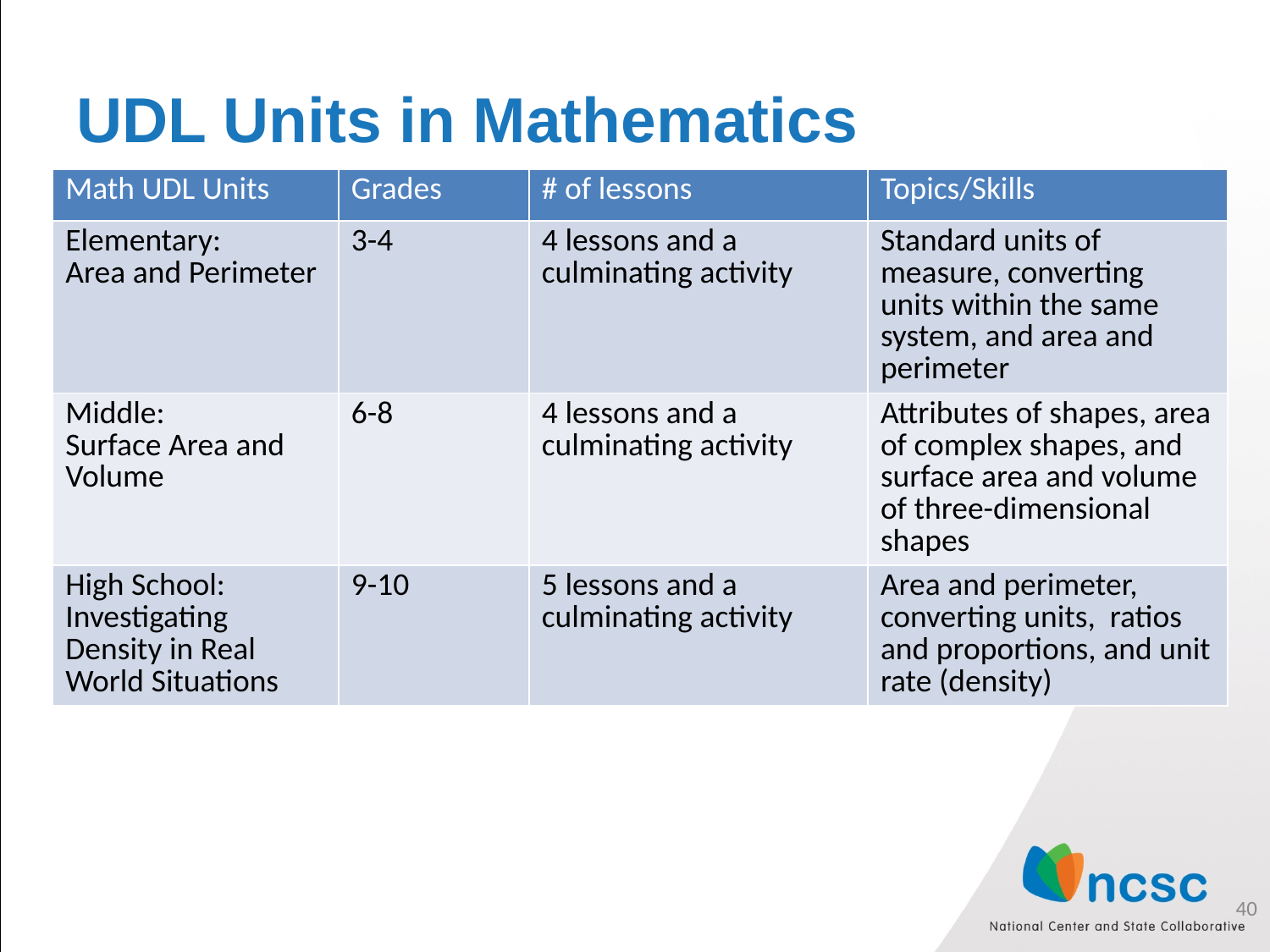

# UDL Units in Mathematics
| Math UDL Units | Grades | # of lessons | Topics/Skills |
| --- | --- | --- | --- |
| Elementary: Area and Perimeter | 3-4 | 4 lessons and a culminating activity | Standard units of measure, converting units within the same system, and area and perimeter |
| Middle: Surface Area and Volume | 6-8 | 4 lessons and a culminating activity | Attributes of shapes, area of complex shapes, and surface area and volume of three-dimensional shapes |
| High School: Investigating Density in Real World Situations | 9-10 | 5 lessons and a culminating activity | Area and perimeter, converting units, ratios and proportions, and unit rate (density) |
40